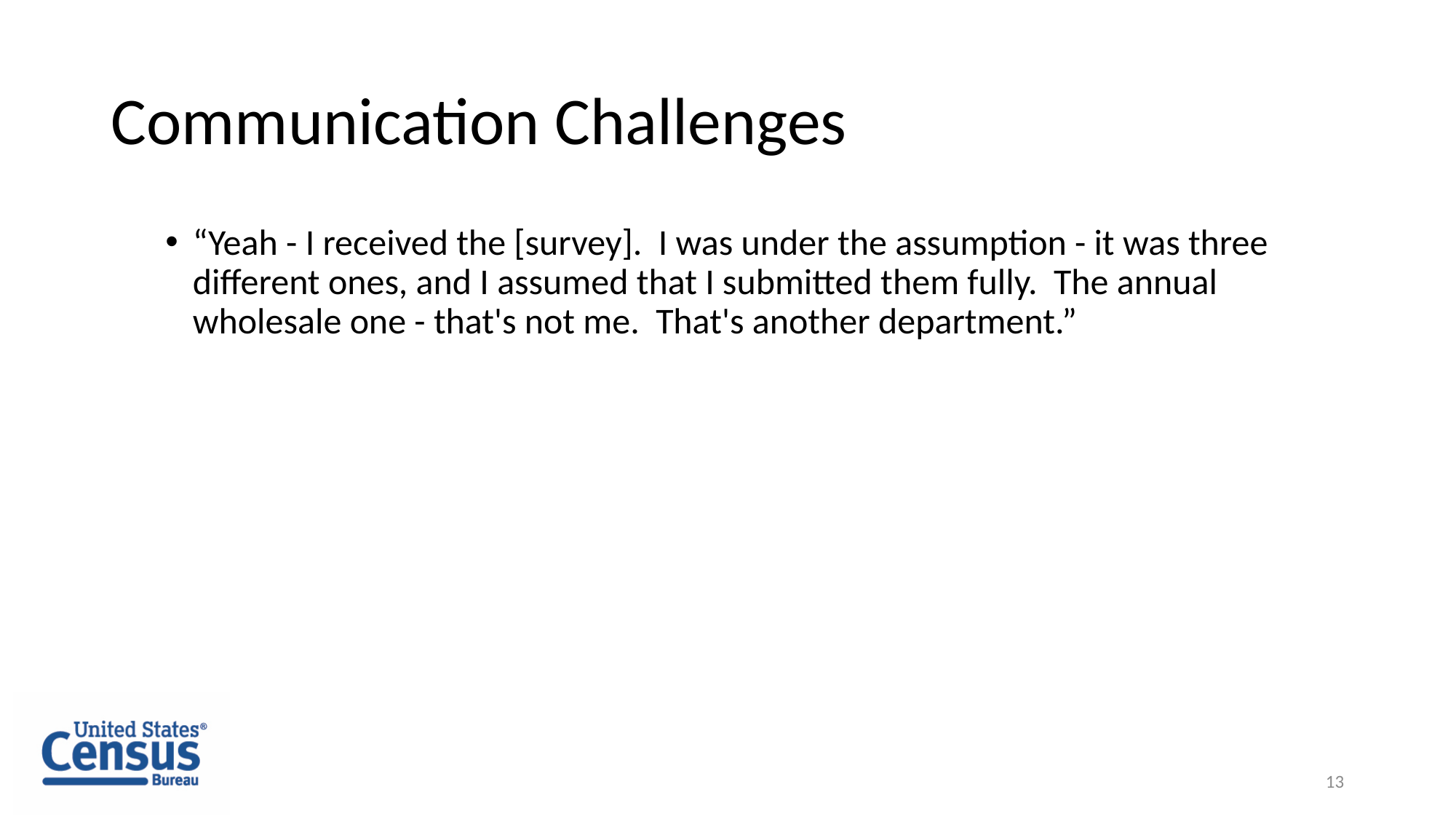

# Communication Challenges
“Yeah - I received the [survey].  I was under the assumption - it was three different ones, and I assumed that I submitted them fully.  The annual wholesale one - that's not me.  That's another department.”

13